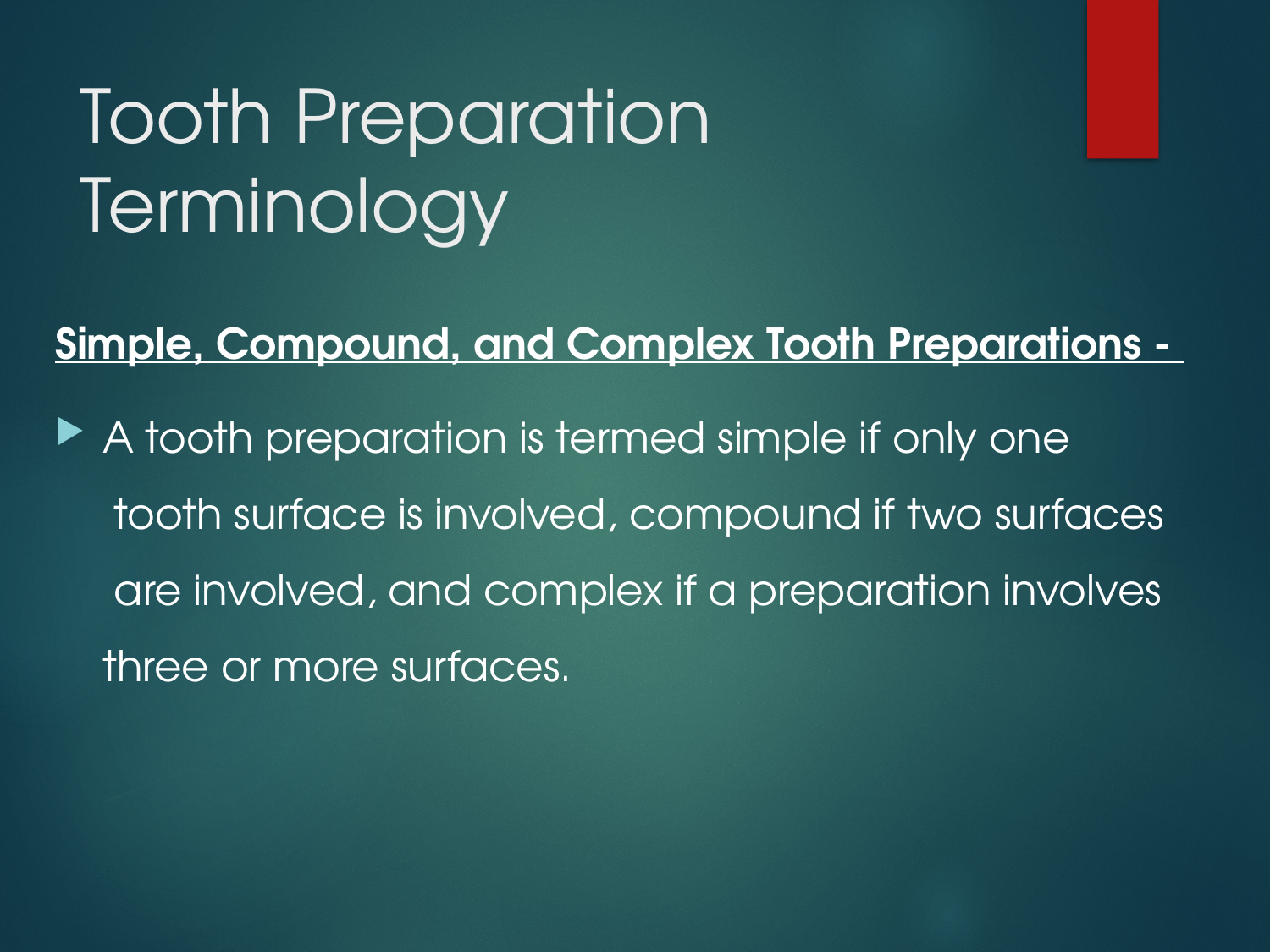

# Tooth Preparation Terminology
Simple, Compound, and Complex Tooth Preparations -
A tooth preparation is termed simple if only one  tooth surface is involved, compound if two surfaces  are involved, and complex if a preparation involves three or more surfaces.